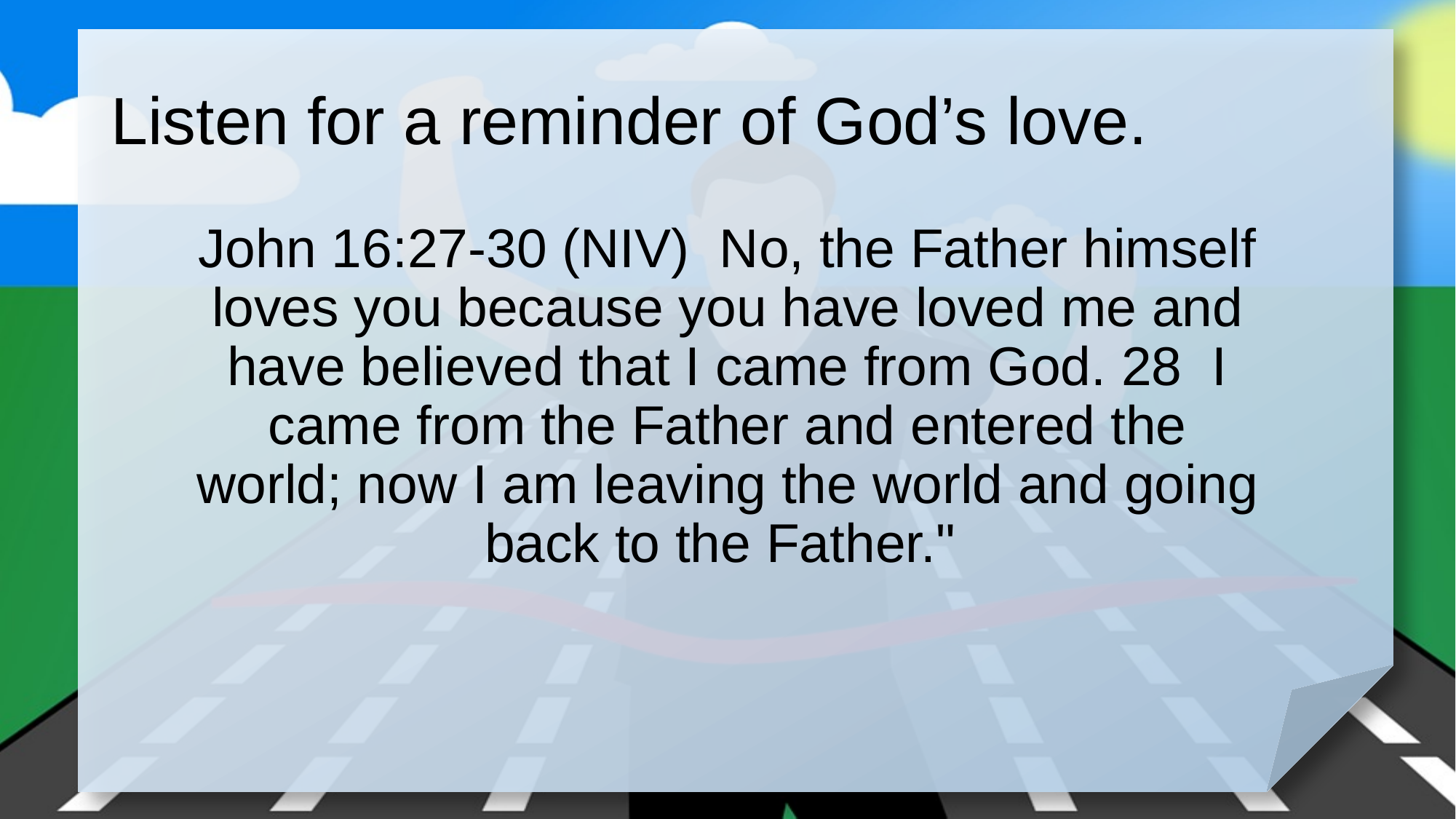

# Listen for a reminder of God’s love.
John 16:27-30 (NIV)  No, the Father himself loves you because you have loved me and have believed that I came from God. 28  I came from the Father and entered the world; now I am leaving the world and going back to the Father."